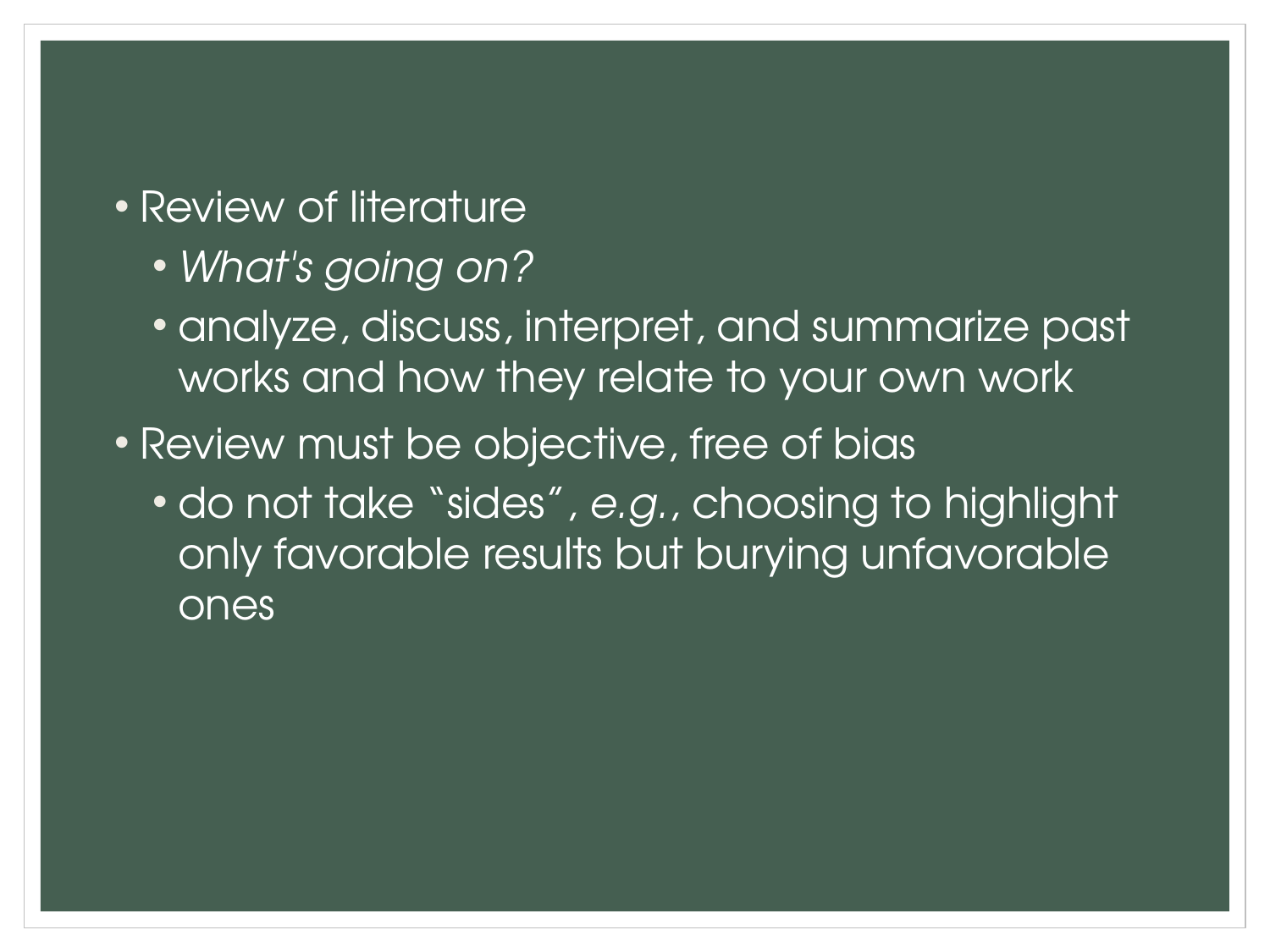

#
Review of literature
What's going on?
analyze, discuss, interpret, and summarize past works and how they relate to your own work
Review must be objective, free of bias
do not take “sides”, e.g., choosing to highlight only favorable results but burying unfavorable ones